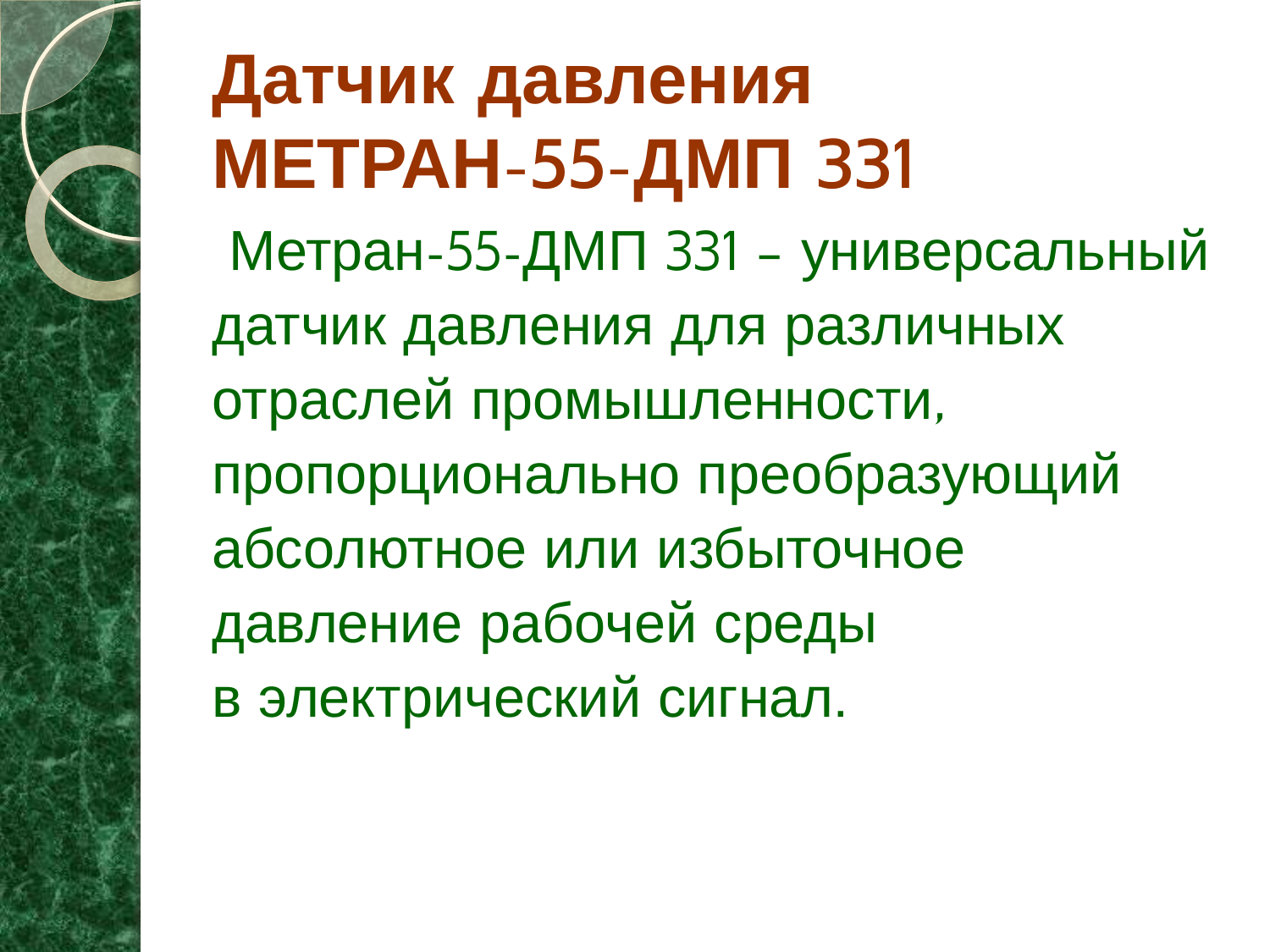

# Датчик давления МЕТРАН-55-ДМП 331
 Метран-55-ДМП 331 – универсальный датчик давления для различных отраслей промышленности, пропорционально преобразующий абсолютное или избыточное давление рабочей среды
в электрический сигнал.